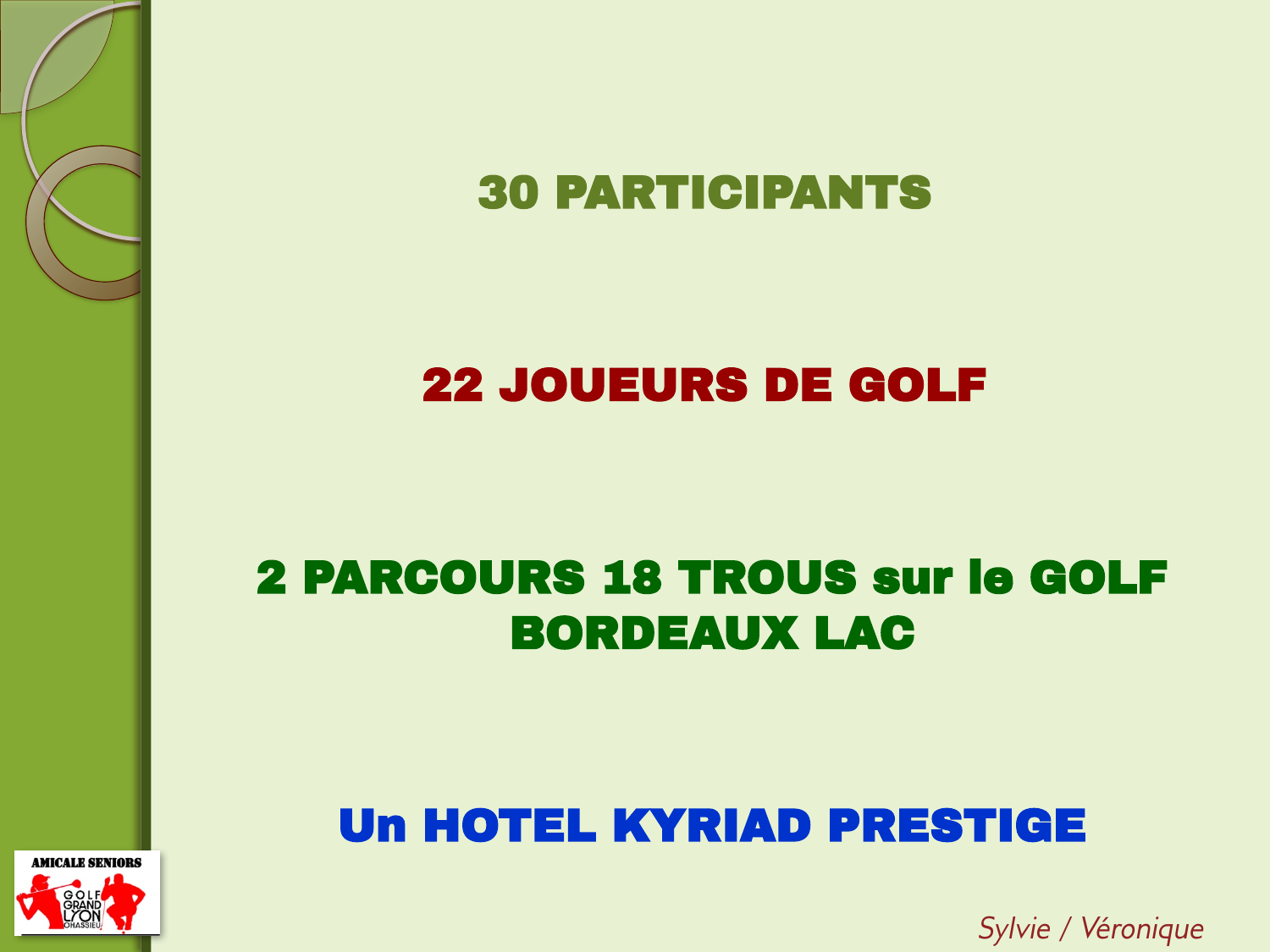

30 PARTICIPANTS

22 JOUEURS DE GOLF

2 PARCOURS 18 TROUS sur le GOLF BORDEAUX LAC

Un HOTEL KYRIAD PRESTIGE
Sylvie / Véronique